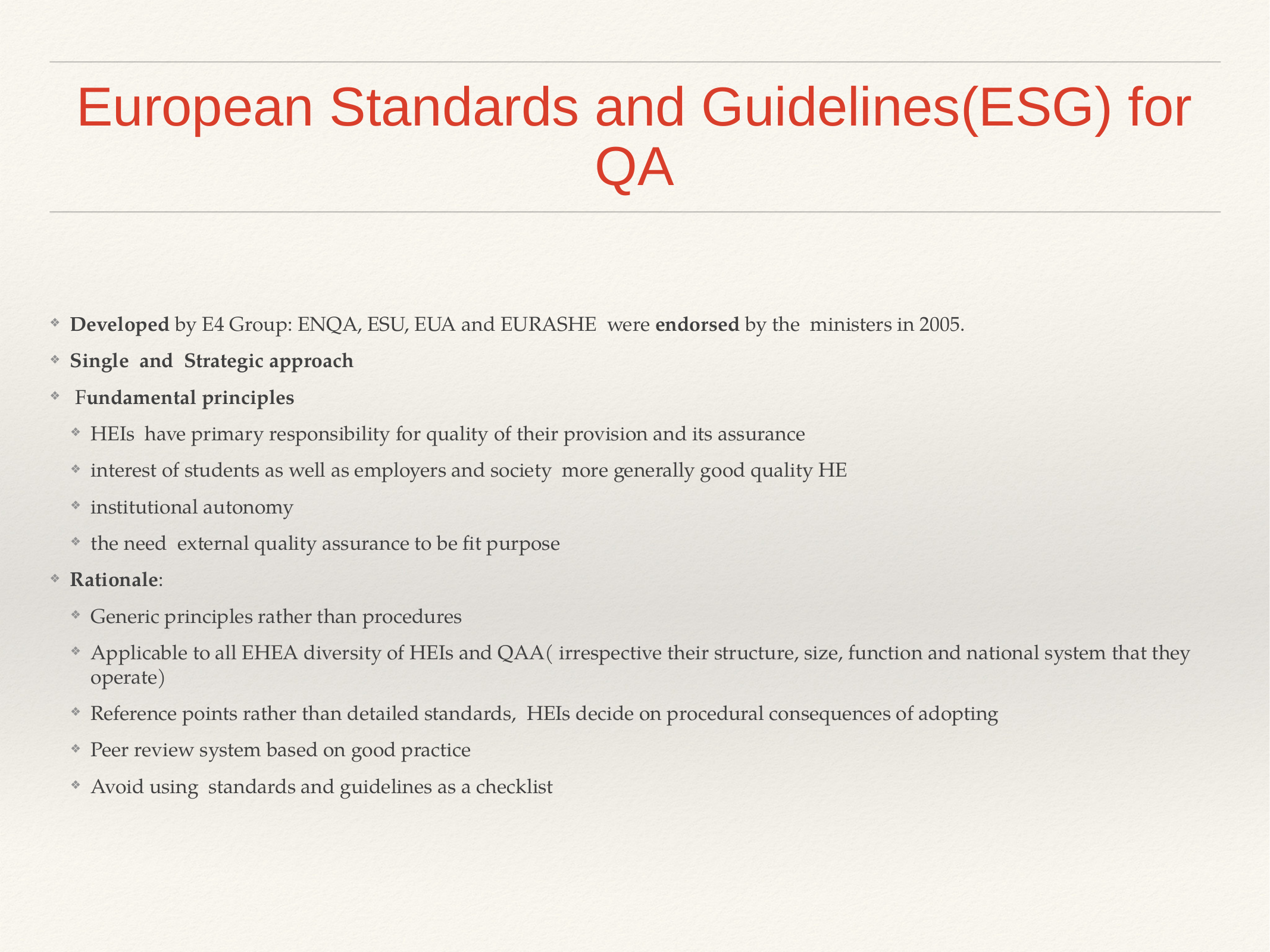

# European Standards and Guidelines(ESG) for QA
Developed by E4 Group: ENQA, ESU, EUA and EURASHE  were endorsed by the  ministers in 2005.
Single  and  Strategic approach
 Fundamental principles
HEIs  have primary responsibility for quality of their provision and its assurance
interest of students as well as employers and society  more generally good quality HE
institutional autonomy
the need  external quality assurance to be fit purpose
Rationale:
Generic principles rather than procedures
Applicable to all EHEA diversity of HEIs and QAA( irrespective their structure, size, function and national system that they operate)
Reference points rather than detailed standards,  HEIs decide on procedural consequences of adopting
Peer review system based on good practice
Avoid using  standards and guidelines as a checklist